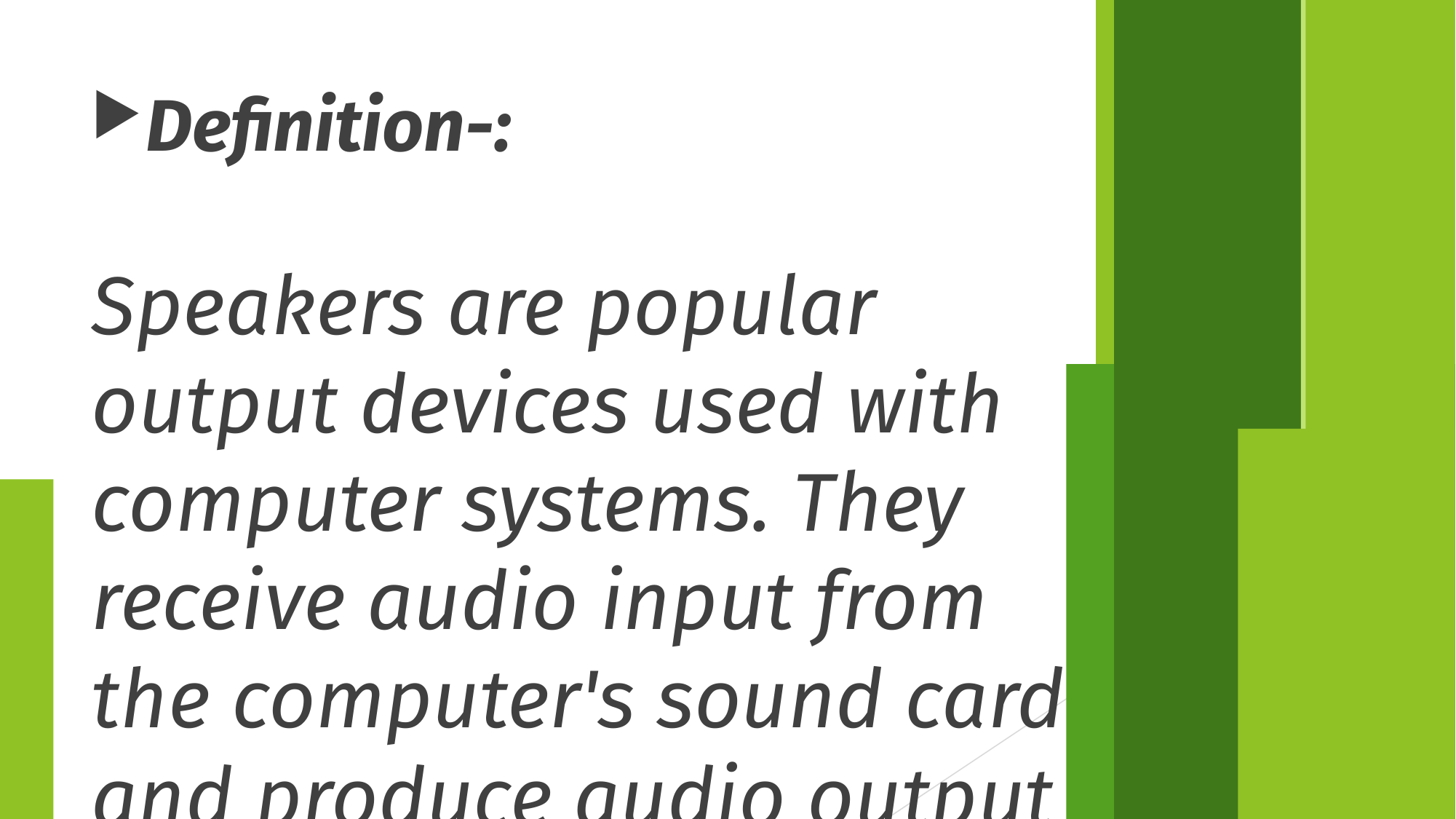

Definition-:

Speakers are popular output devices used with computer systems. They receive audio input from the computer's sound card and produce audio output in the form of sound waves. Most computer speakers are active speakers, meaning they have an internal amplifier which allows us to increase the volume, or amplitude, of the sound. Speakers usually come in pairs, which allows them to produce stereo sound from two separate audio channels.